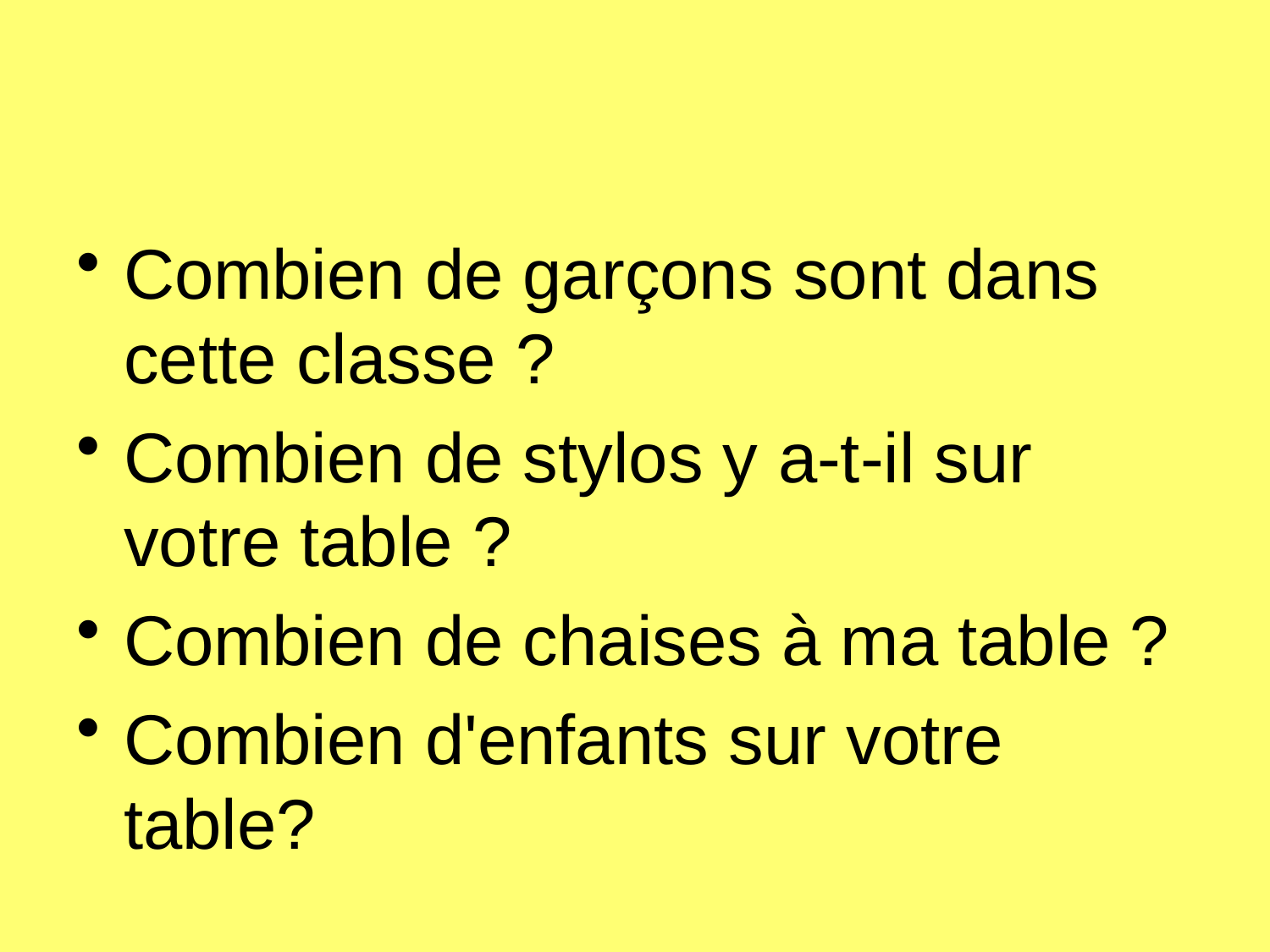

Combien de garçons sont dans cette classe ?
Combien de stylos y a-t-il sur votre table ?
Combien de chaises à ma table ?
Combien d'enfants sur votre table?